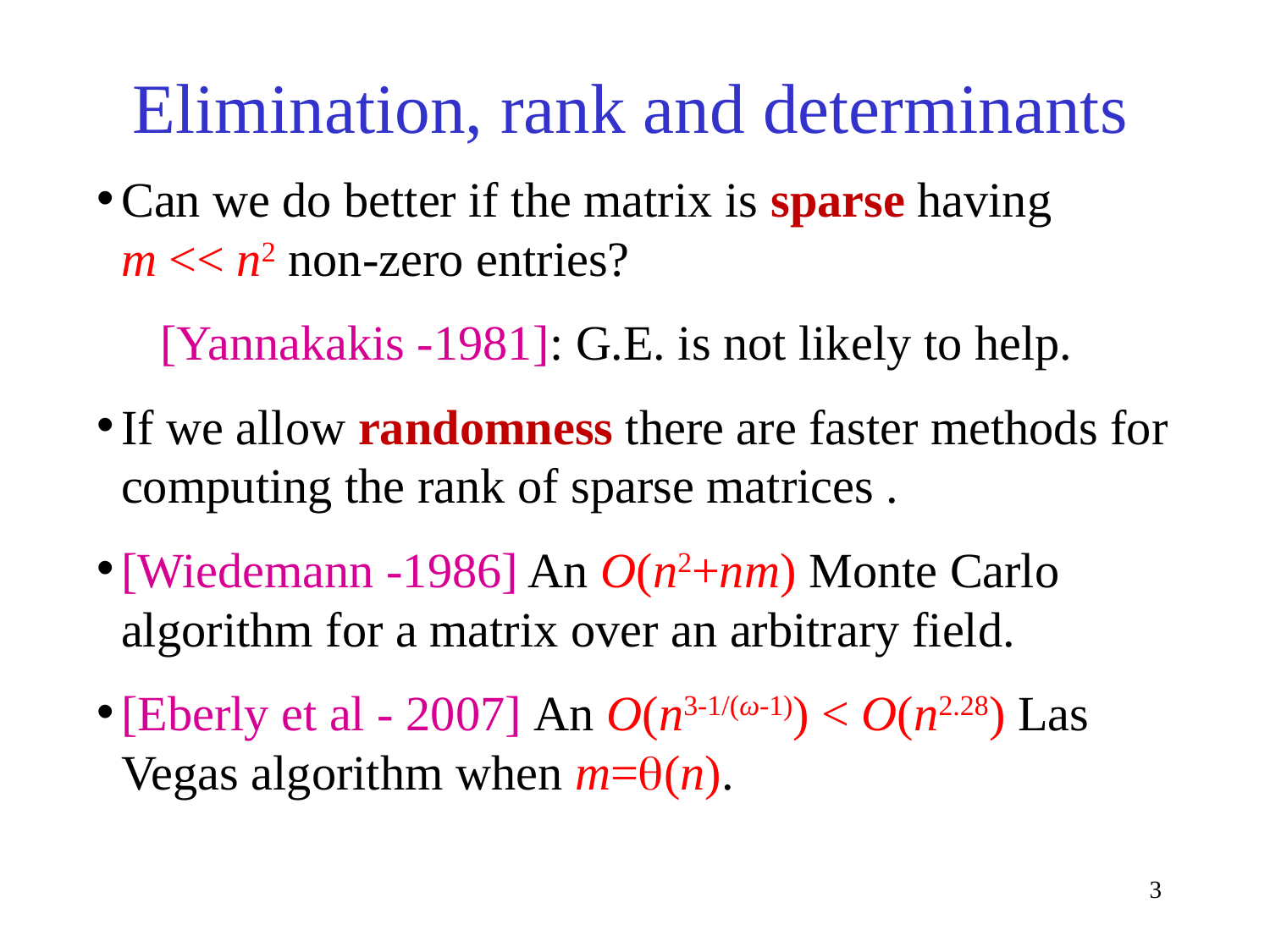

# Elimination, rank and determinants
Can we do better if the matrix is sparse having
m << n2 non-zero entries?
[Yannakakis -1981]: G.E. is not likely to help.
If we allow randomness there are faster methods for computing the rank of sparse matrices .
[Wiedemann -1986] An O(n2+nm) Monte Carlo algorithm for a matrix over an arbitrary field.
[Eberly et al - 2007] An O(n3-1/(ω-1)) < O(n2.28) Las Vegas algorithm when m=θ(n).
3